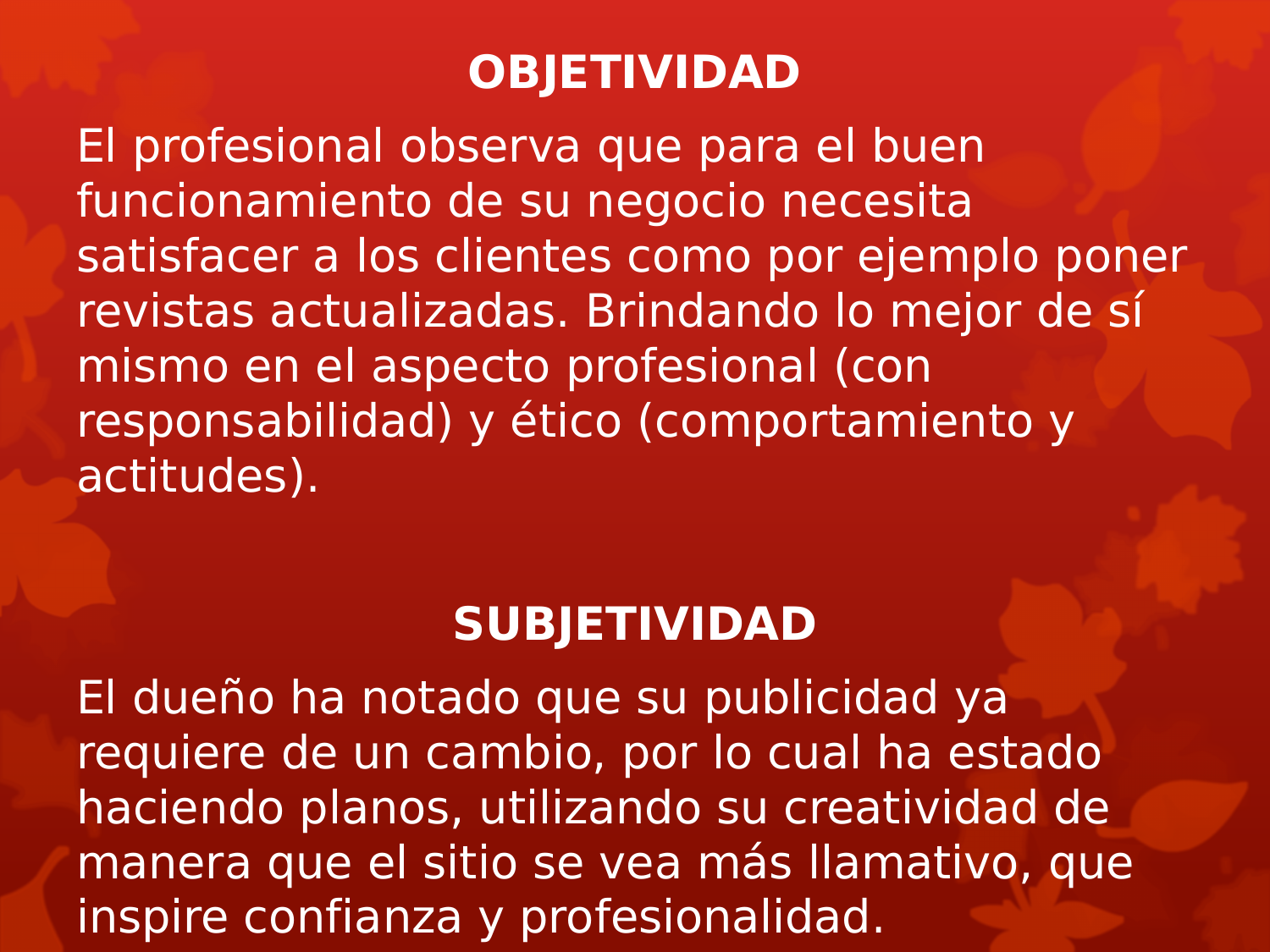

OBJETIVIDAD
El profesional observa que para el buen funcionamiento de su negocio necesita satisfacer a los clientes como por ejemplo poner revistas actualizadas. Brindando lo mejor de sí mismo en el aspecto profesional (con responsabilidad) y ético (comportamiento y actitudes).

SUBJETIVIDAD
El dueño ha notado que su publicidad ya requiere de un cambio, por lo cual ha estado haciendo planos, utilizando su creatividad de manera que el sitio se vea más llamativo, que inspire confianza y profesionalidad.